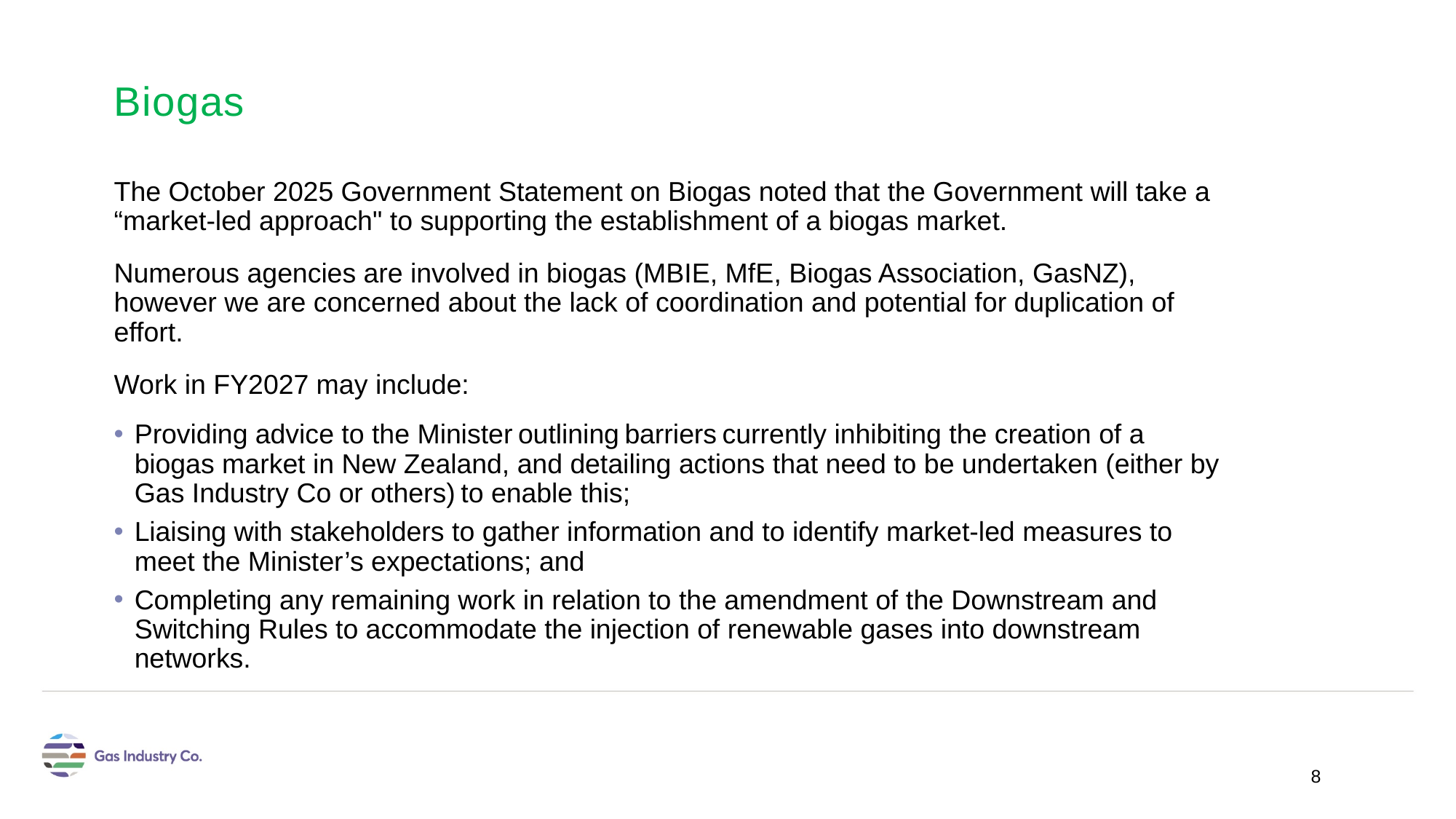

# Biogas

The October 2025 Government Statement on Biogas noted that the Government will take a “market-led approach" to supporting the establishment of a biogas market.
Numerous agencies are involved in biogas (MBIE, MfE, Biogas Association, GasNZ), however we are concerned about the lack of coordination and potential for duplication of effort.
Work in FY2027 may include:
Providing advice to the Minister outlining barriers currently inhibiting the creation of a biogas market in New Zealand, and detailing actions that need to be undertaken (either by Gas Industry Co or others) to enable this;
Liaising with stakeholders to gather information and to identify market-led measures to meet the Minister’s expectations; and
Completing any remaining work in relation to the amendment of the Downstream and Switching Rules to accommodate the injection of renewable gases into downstream networks.
8